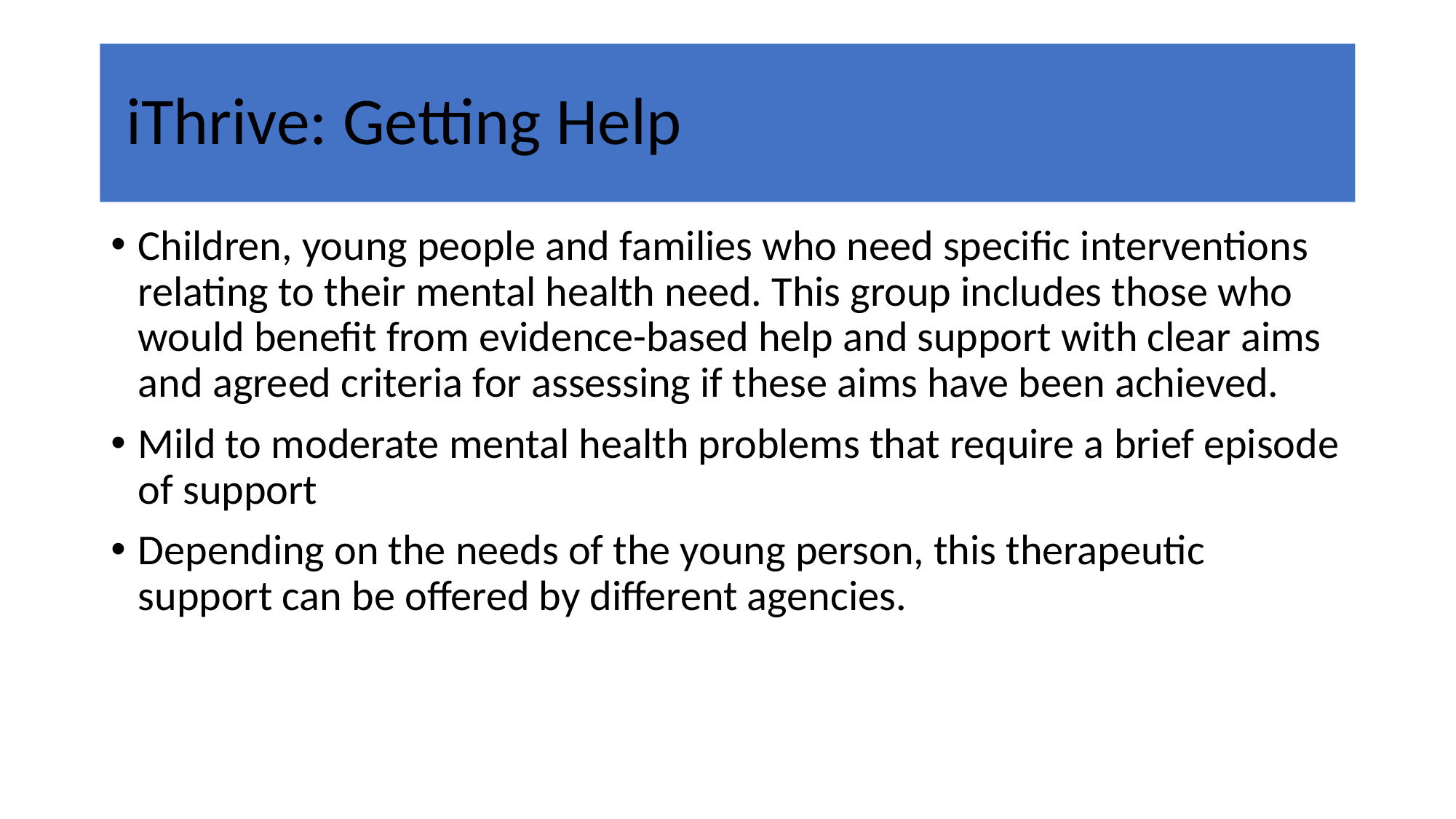

# iThrive: Getting Help
Children, young people and families who need specific interventions relating to their mental health need. This group includes those who would benefit from evidence-based help and support with clear aims and agreed criteria for assessing if these aims have been achieved.
Mild to moderate mental health problems that require a brief episode of support
Depending on the needs of the young person, this therapeutic support can be offered by different agencies.